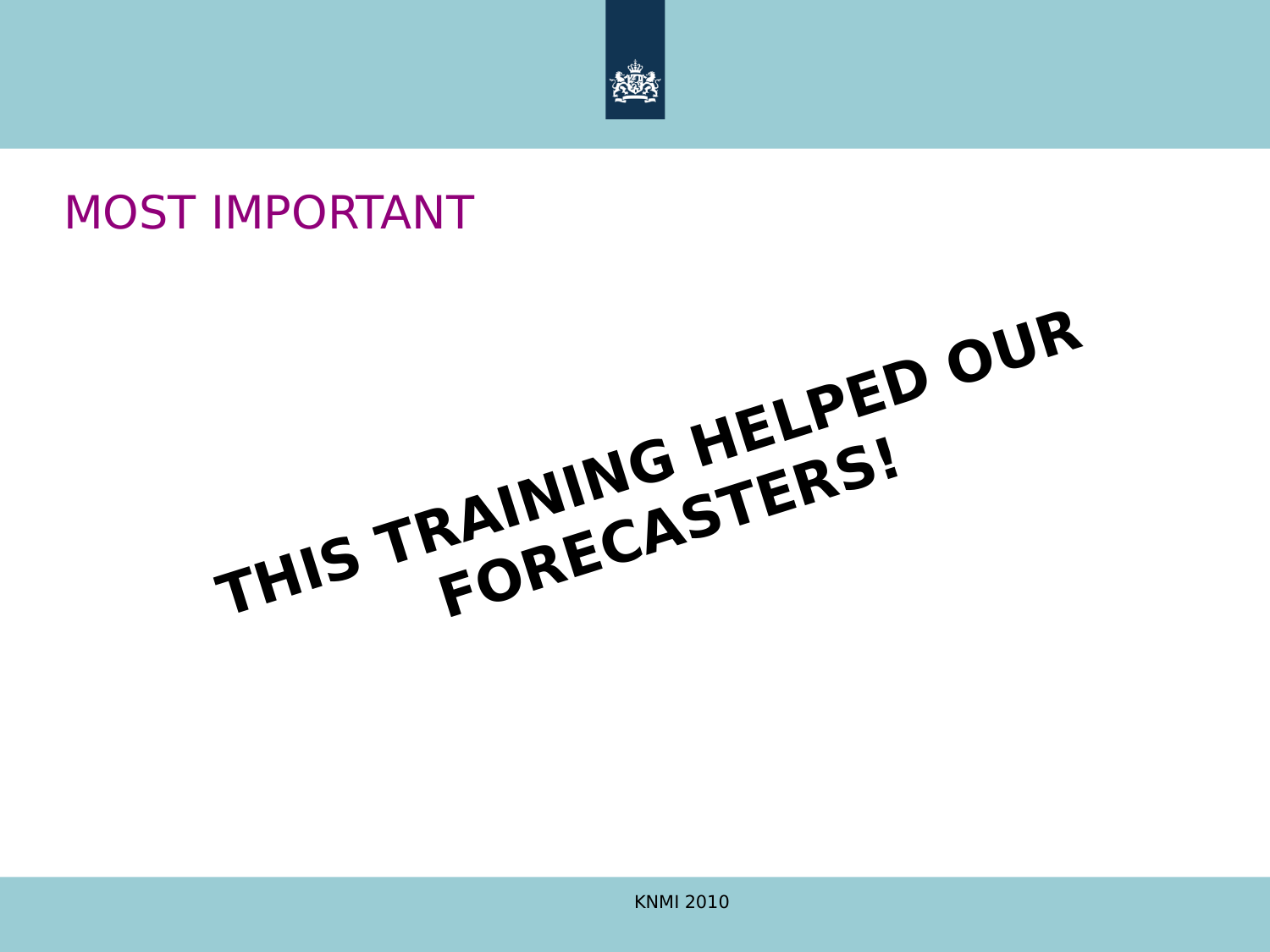

# MOST IMPORTANT
THIS TRAINING HELPED OUR FORECASTERS!
KNMI 2010